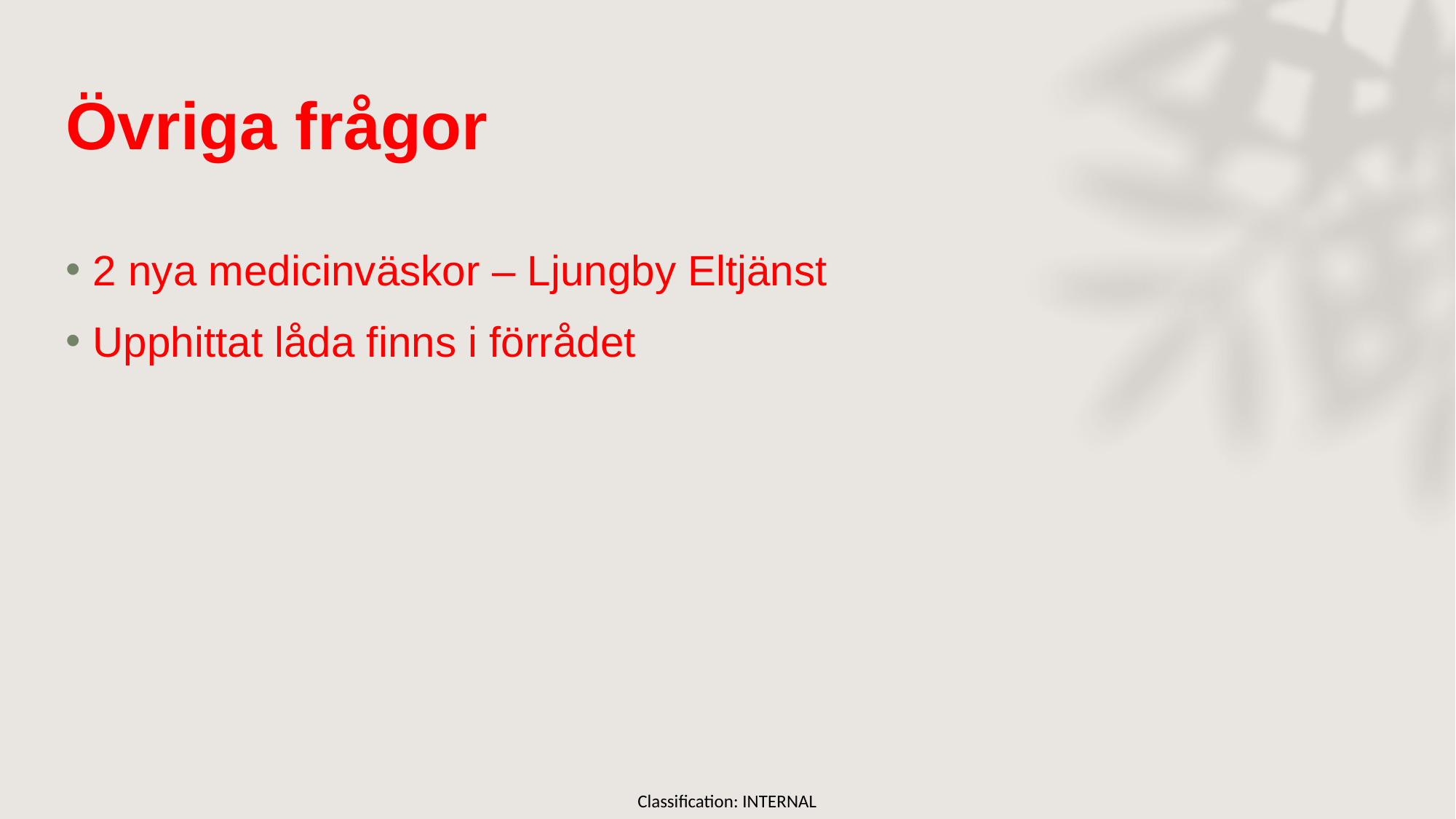

# Övriga frågor
2 nya medicinväskor – Ljungby Eltjänst
Upphittat låda finns i förrådet